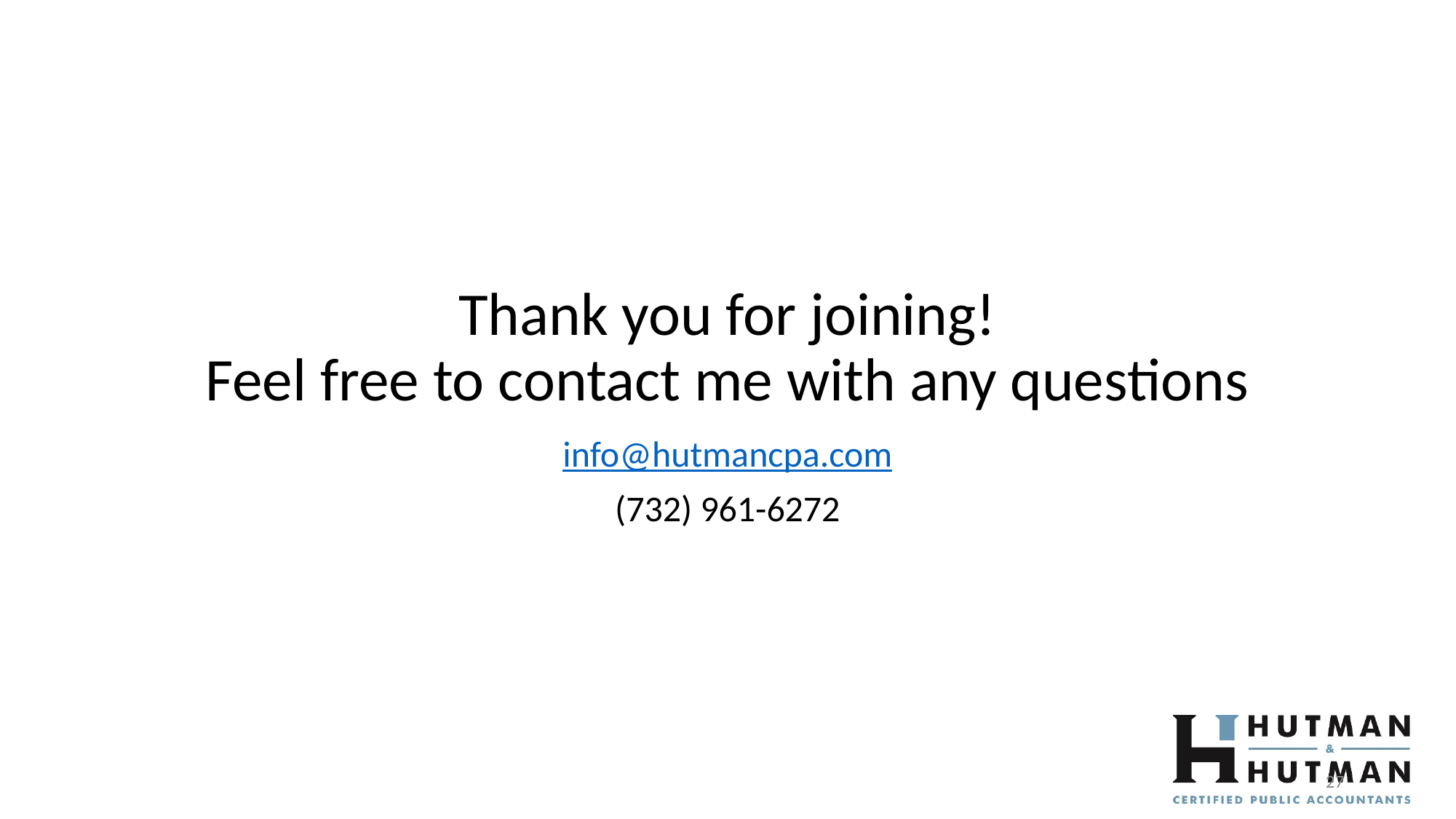

# Thank you for joining! Feel free to contact me with any questions
info@hutmancpa.com
(732) 961-6272
27